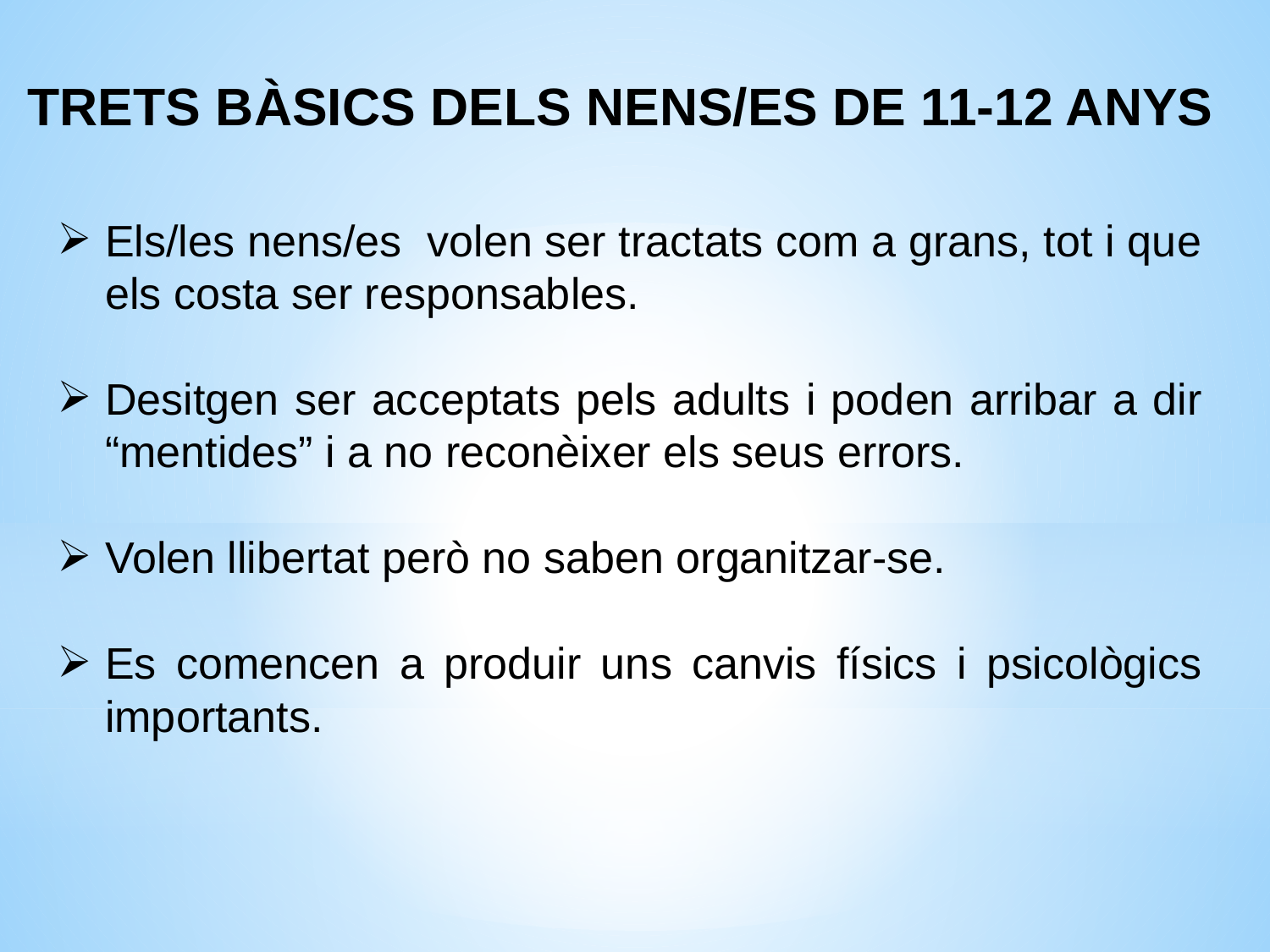

# TRETS BÀSICS DELS NENS/ES DE 11-12 ANYS
Els/les nens/es  volen ser tractats com a grans, tot i que els costa ser responsables.

Desitgen ser acceptats pels adults i poden arribar a dir “mentides” i a no reconèixer els seus errors.

Volen llibertat però no saben organitzar-se.

Es comencen a produir uns canvis físics i psicològics importants.